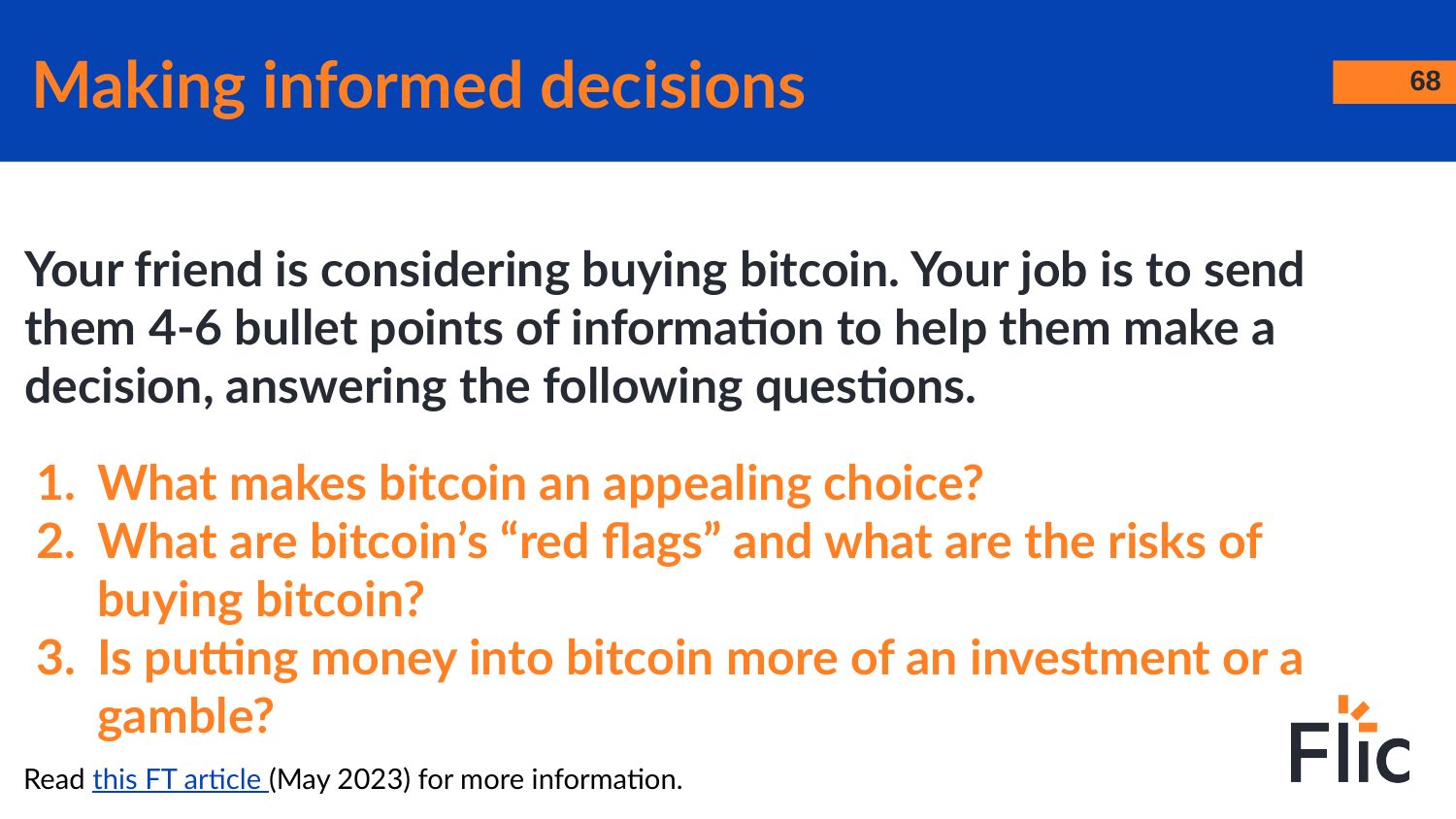

# Making informed decisions
68
Your friend is considering buying bitcoin. Your job is to send them 4-6 bullet points of information to help them make a decision, answering the following questions.

What makes bitcoin an appealing choice?
What are bitcoin’s “red flags” and what are the risks of buying bitcoin?
Is putting money into bitcoin more of an investment or a gamble?
Read this FT article (May 2023) for more information.